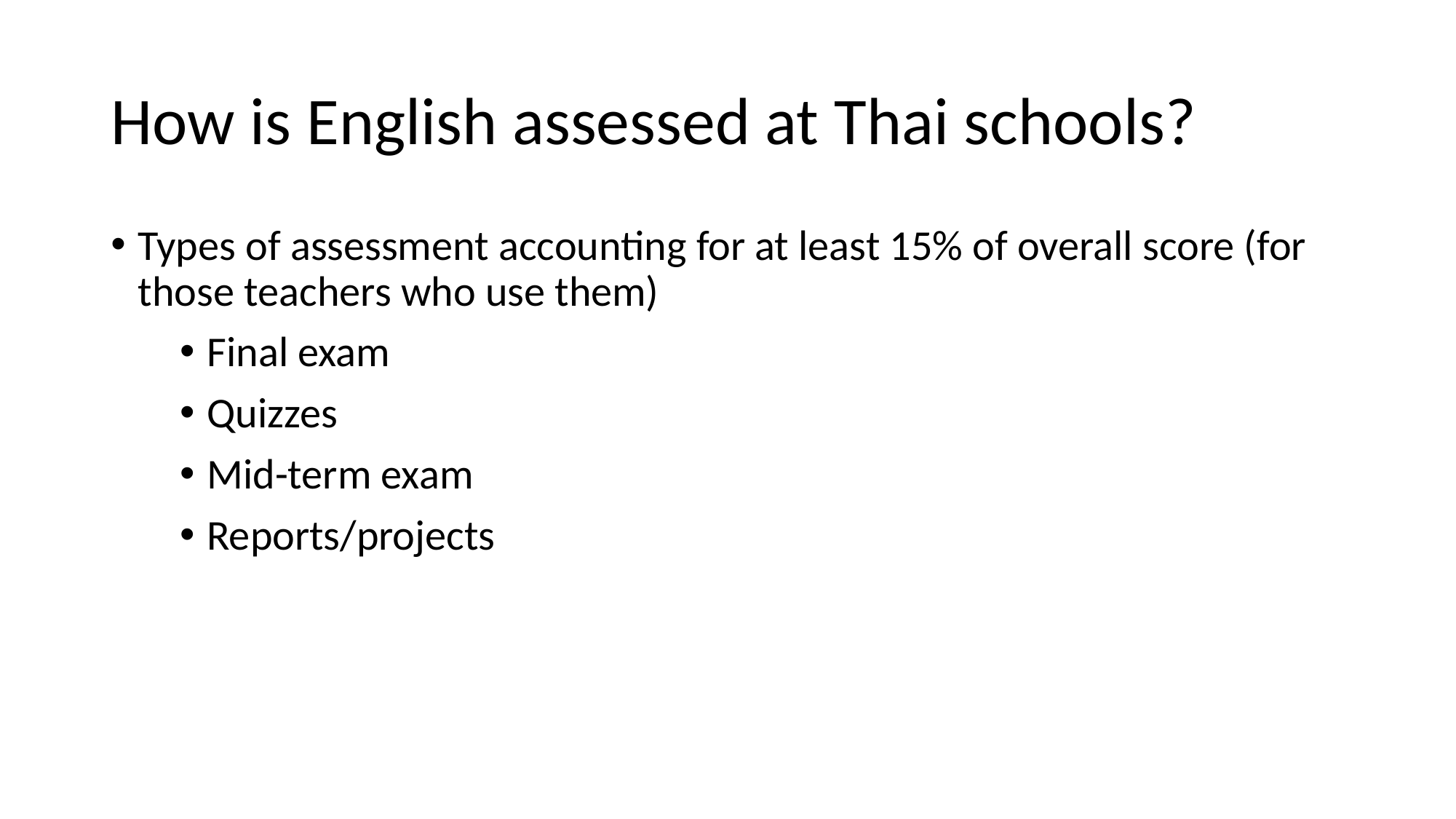

# How is English assessed at Thai schools?
Types of assessment accounting for at least 15% of overall score (for those teachers who use them)
Final exam
Quizzes
Mid-term exam
Reports/projects